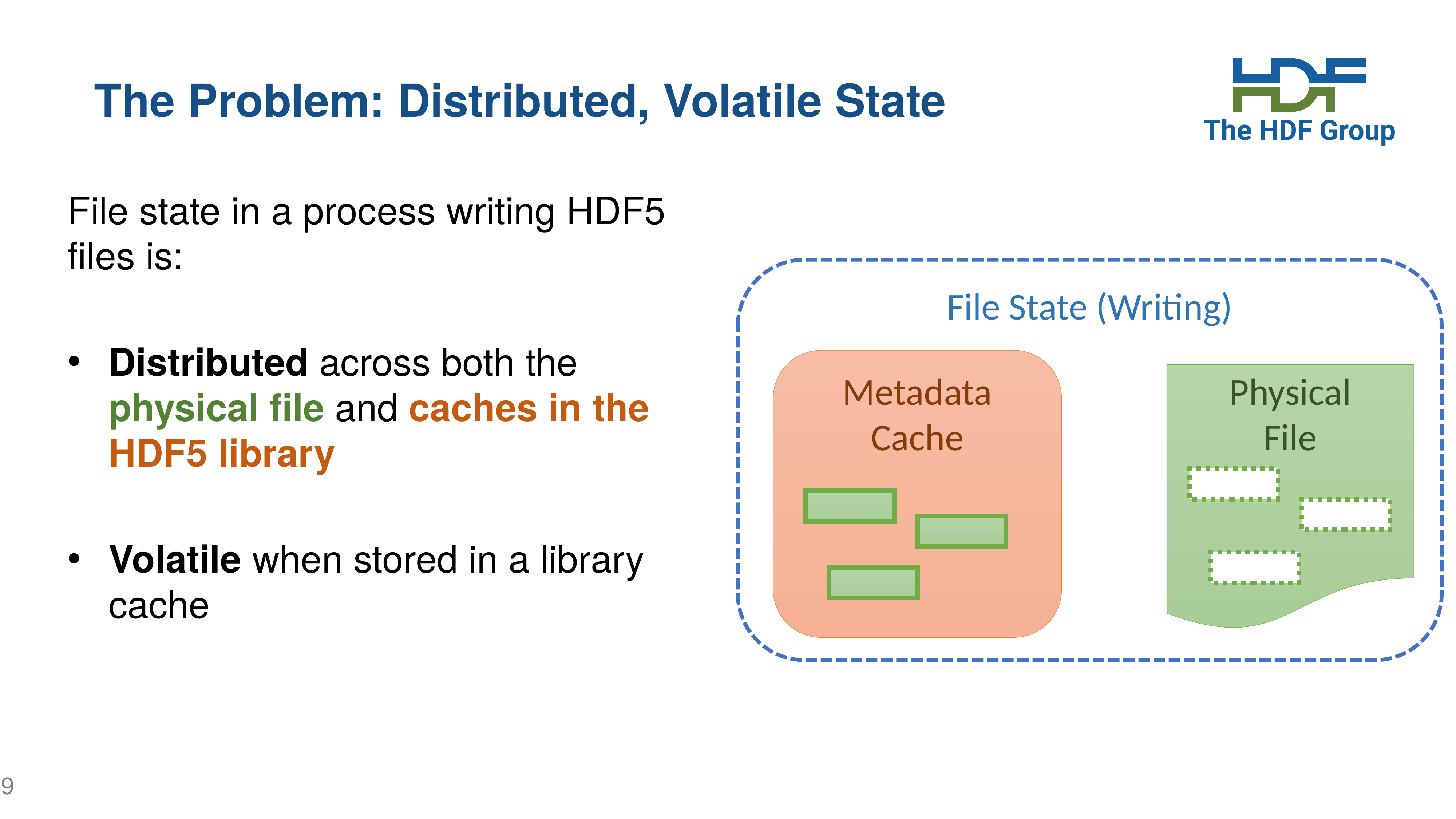

# The Problem: Distributed, Volatile State
File state in a process writing HDF5 files is:

Distributed across both the physical file and caches in the HDF5 library

Volatile when stored in a library cache
File State (Writing)
Metadata
Cache
Physical
File